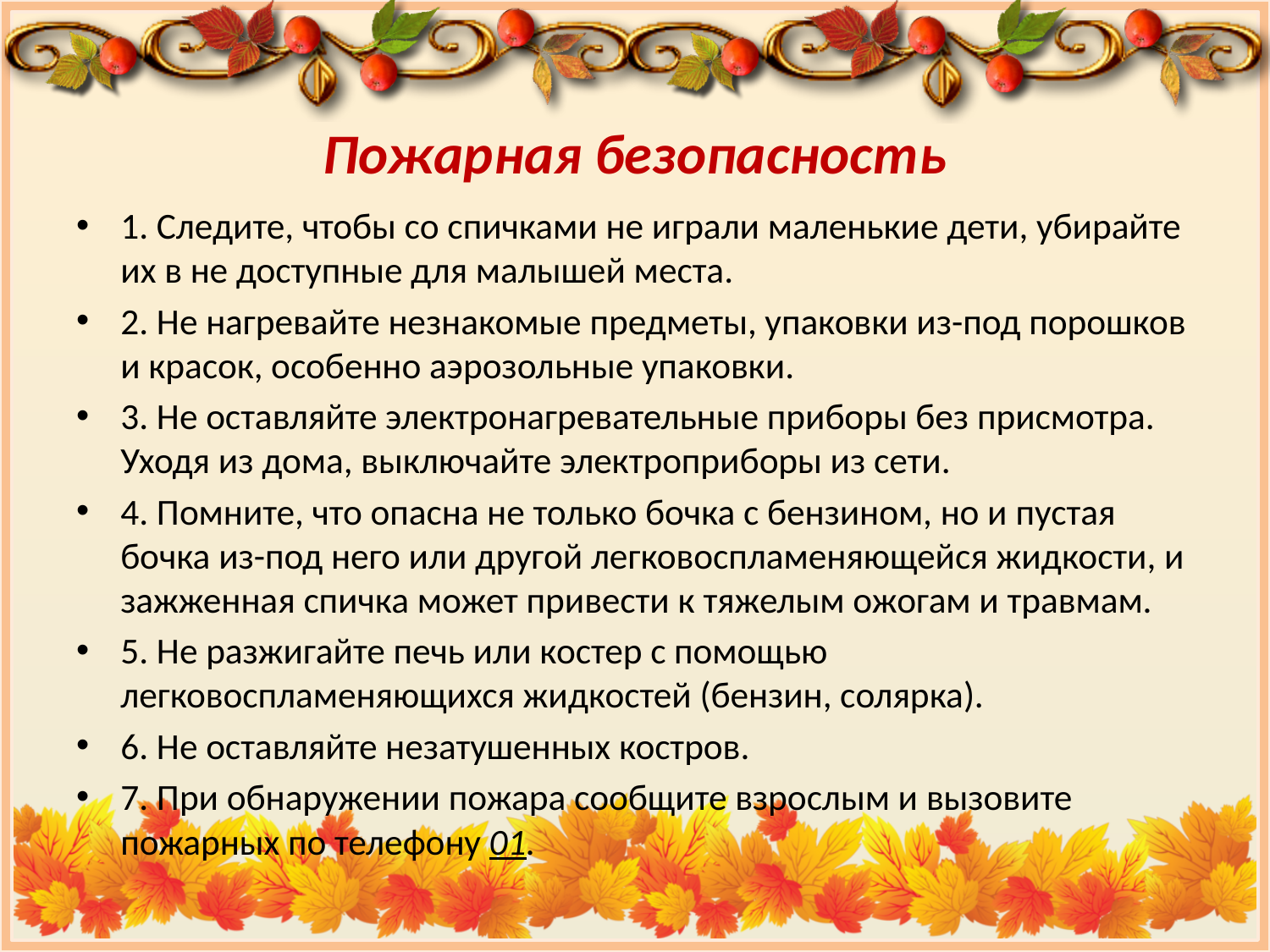

# Пожарная безопасность
1. Следите, чтобы со спичками не играли маленькие дети, убирайте их в не доступные для малышей места.
2. Не нагревайте незнакомые предметы, упаковки из-под порошков и красок, особенно аэрозольные упаковки.
3. Не оставляйте электронагревательные приборы без присмотра. Уходя из дома, выключайте электроприборы из сети.
4. Помните, что опасна не только бочка с бензином, но и пустая бочка из-под него или другой легковоспламеняющейся жидкости, и зажженная спичка может привести к тяжелым ожогам и травмам.
5. Не разжигайте печь или костер с помощью легковоспламеняющихся жидкостей (бензин, солярка).
6. Не оставляйте незатушенных костров.
7. При обнаружении пожара сообщите взрослым и вызовите пожарных по телефону 01.